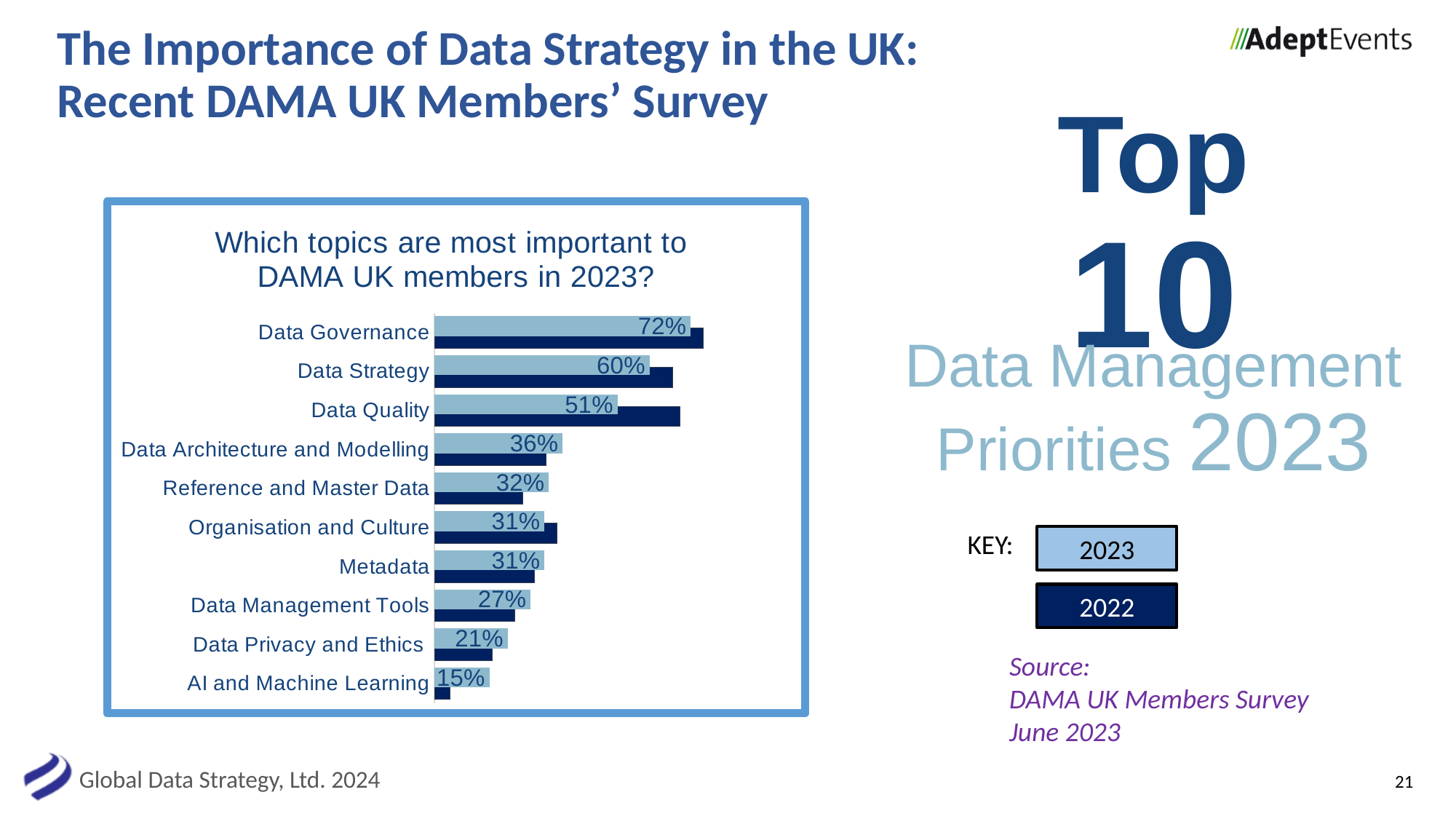

The Importance of Data Strategy in the UK:
Recent DAMA UK Members’ Survey

# Top 10

### Chart: Which topics are most important to DAMA UK members in 2023?

| Category | 2022 | 2023 |
|---|---|---|
| AI and Machine Learning | 0.043010752688172046 | 0.15384615384615385 |
| Data Privacy and Ethics  | 0.16129032258064516 | 0.20512820512820512 |
| Data Management Tools | 0.22580645161290322 | 0.2692307692307692 |
| Metadata | 0.27956989247311825 | 0.3076923076923077 |
| Organisation and Culture | 0.34408602150537637 | 0.3076923076923077 |
| Reference and Master Data | 0.24731182795698925 | 0.32051282051282054 |
| Data Architecture and Modelling | 0.3118279569892473 | 0.358974358974359 |
| Data Quality | 0.6881720430107527 | 0.5128205128205128 |
| Data Strategy | 0.6666666666666666 | 0.6025641025641025 |
| Data Governance | 0.7526881720430108 | 0.717948717948718 |
Data Management
Priorities 2023
KEY:

2023
2022
Source:
DAMA UK Members Survey
June 2023
21
21